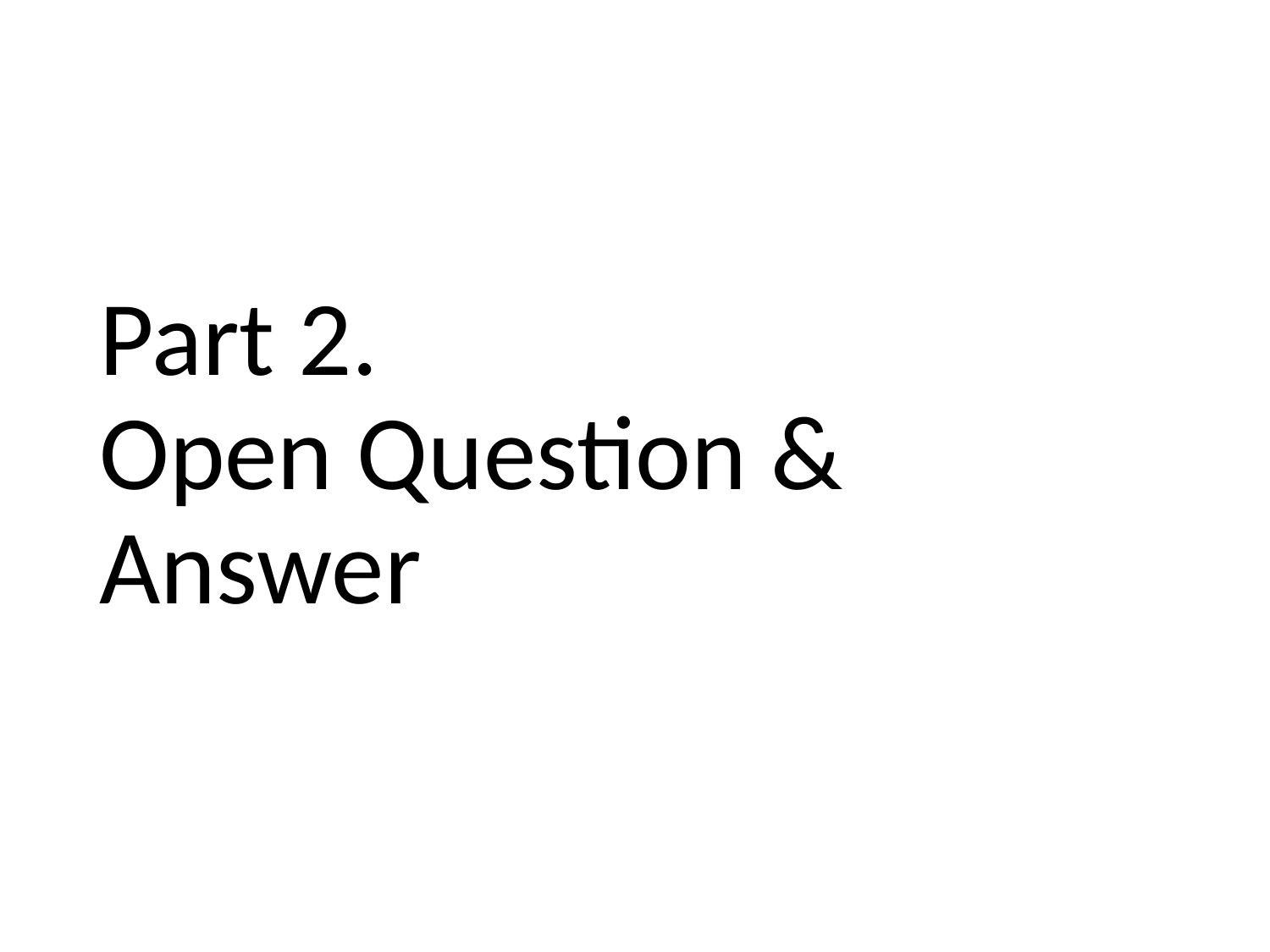

# Part 2. Open Question & Answer